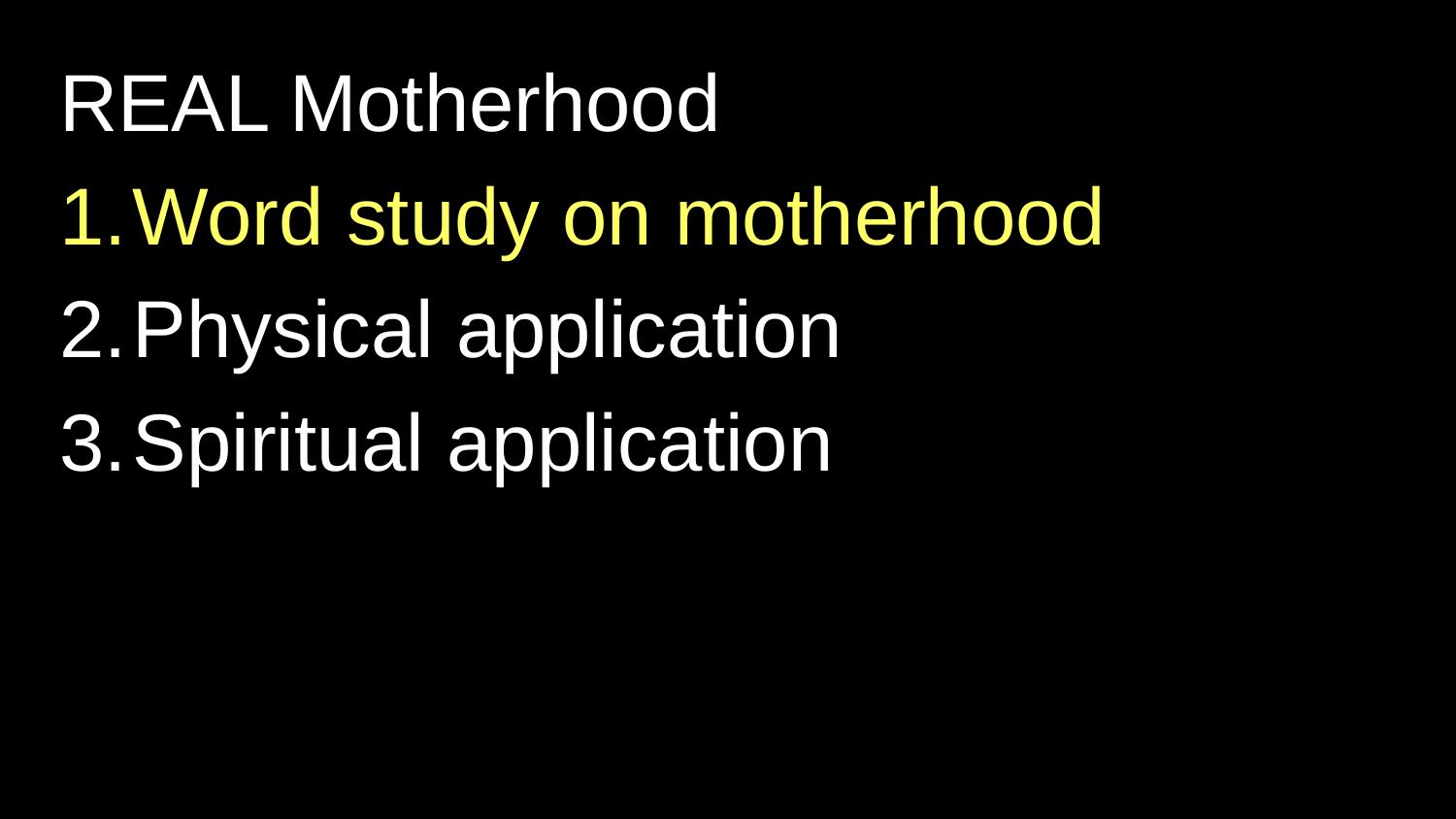

REAL Motherhood
Word study on motherhood
Physical application
Spiritual application